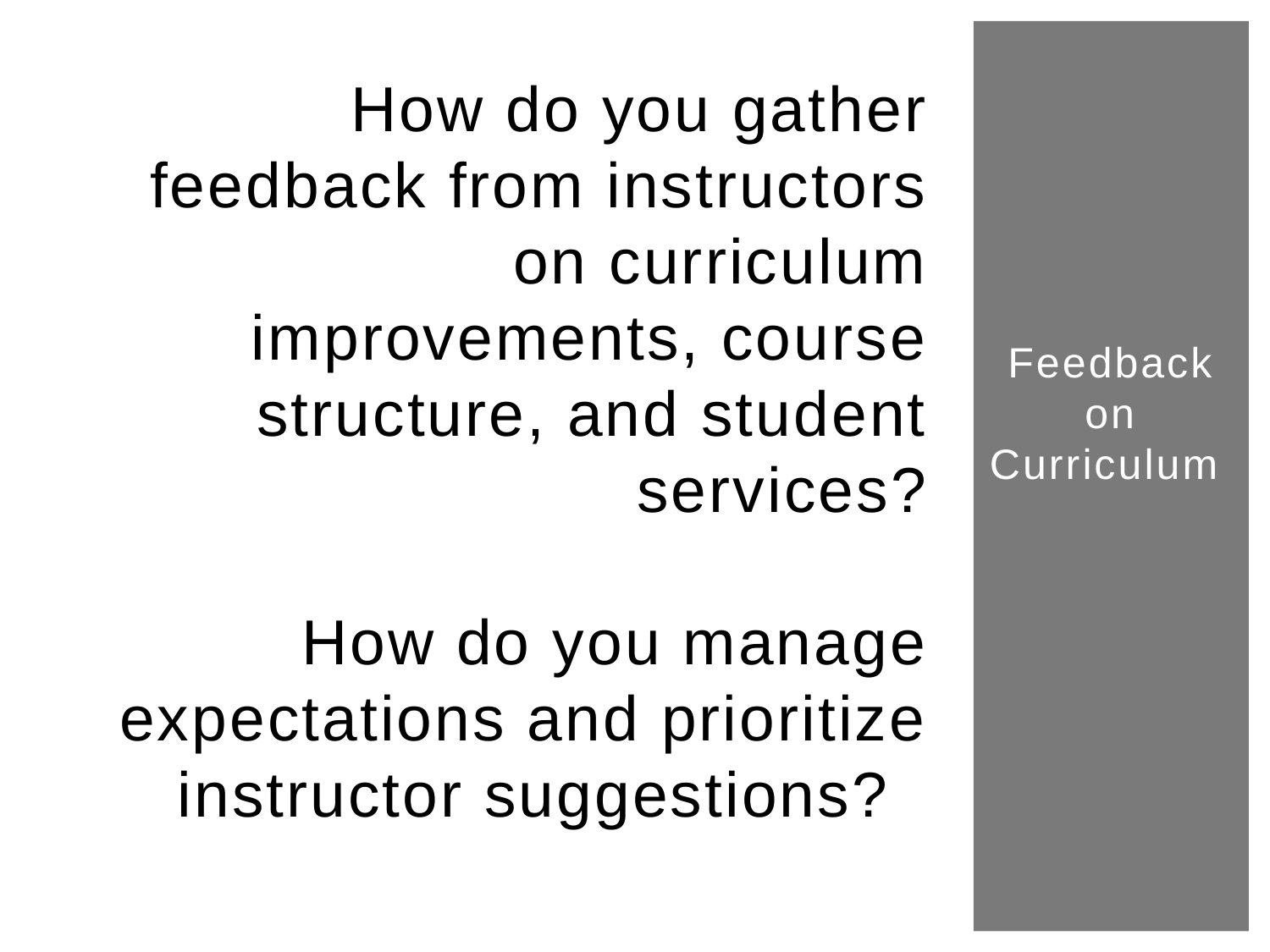

# How do you gather feedback from instructors on curriculum improvements, course structure, and student services? How do you manage expectations and prioritize instructor suggestions?
Feedback on Curriculum